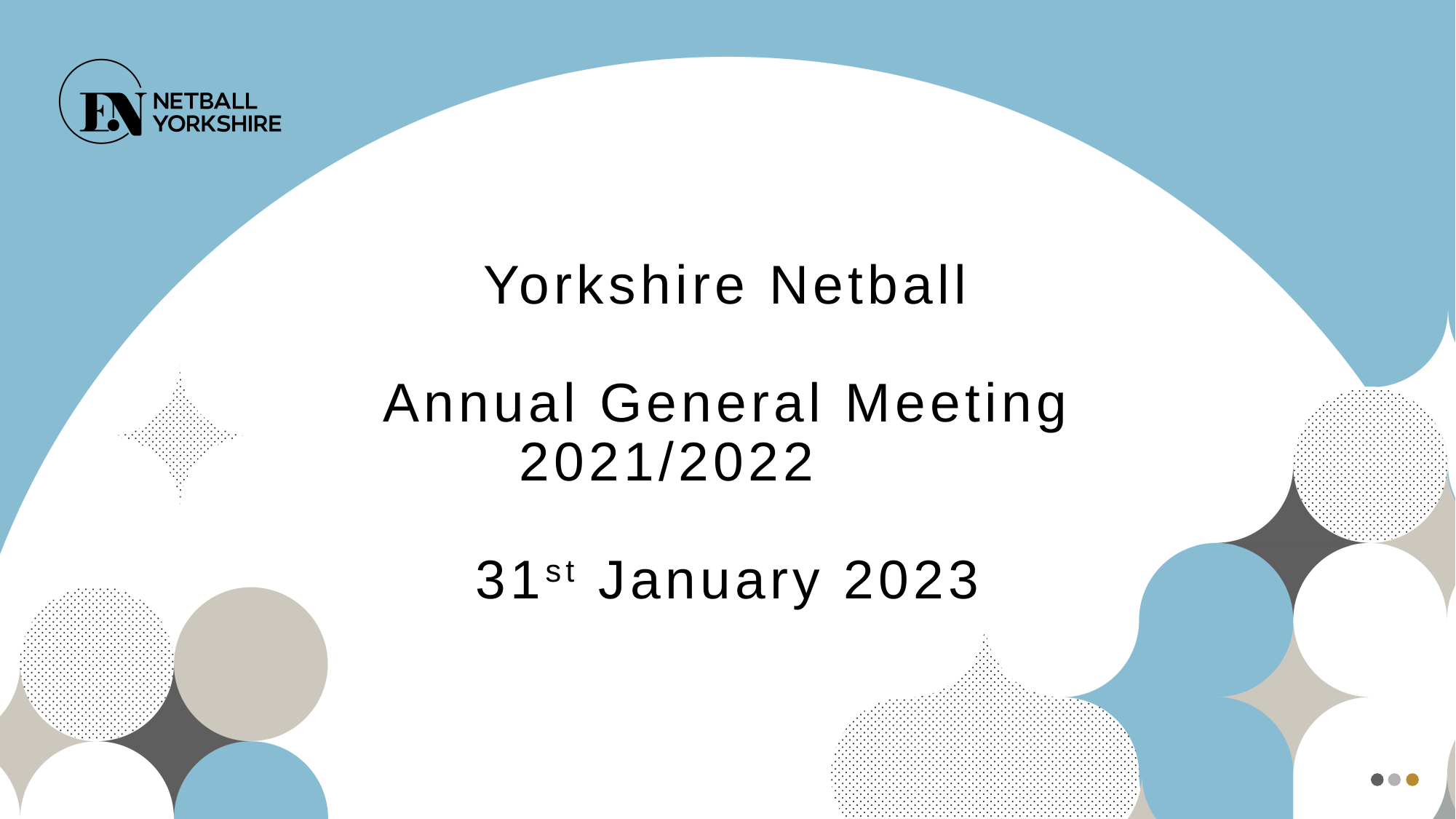

# Yorkshire Netball Annual General Meeting 2021/2022 31st January 2023